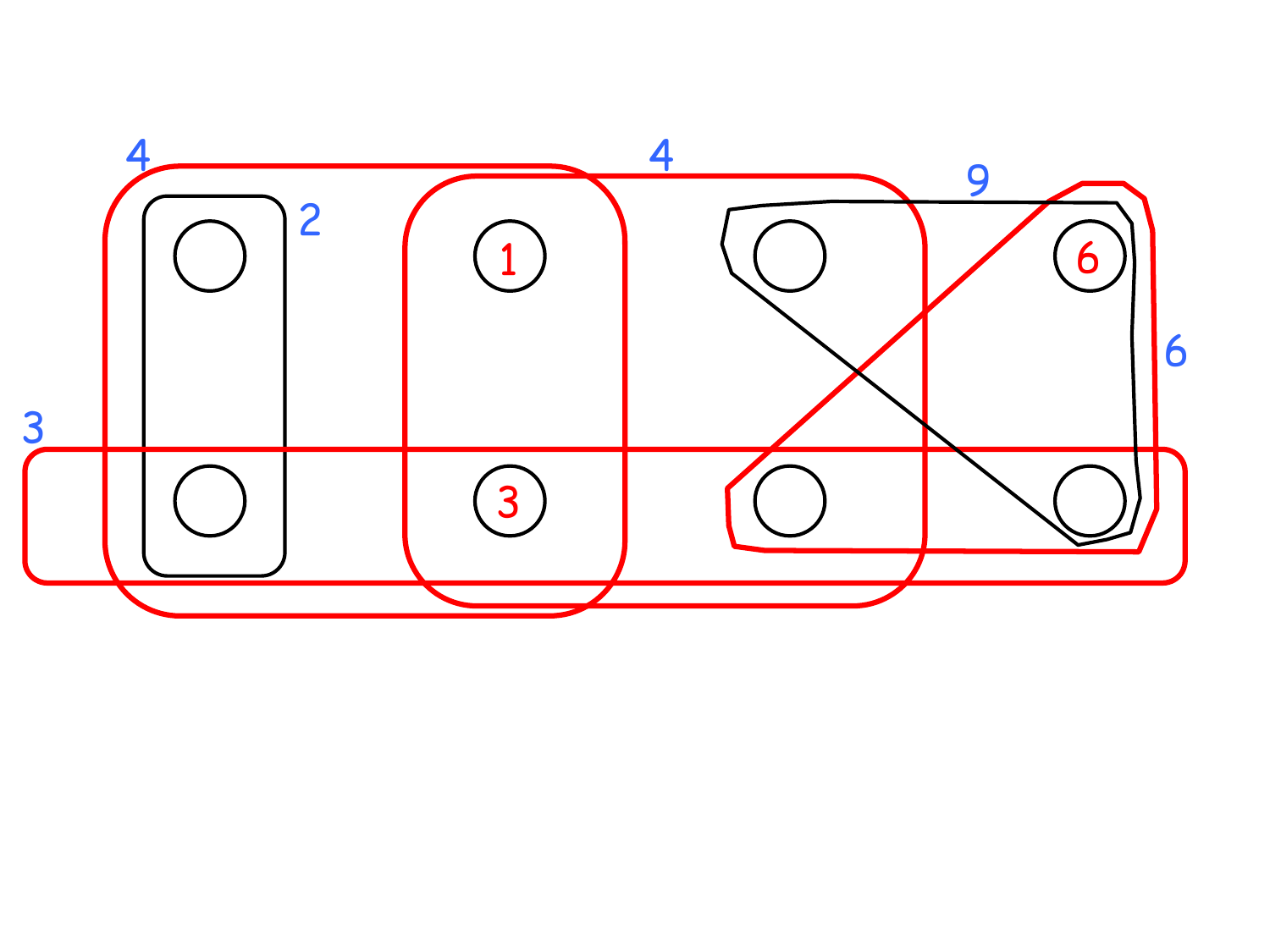

4
4
9

2

6
1
6
3

3